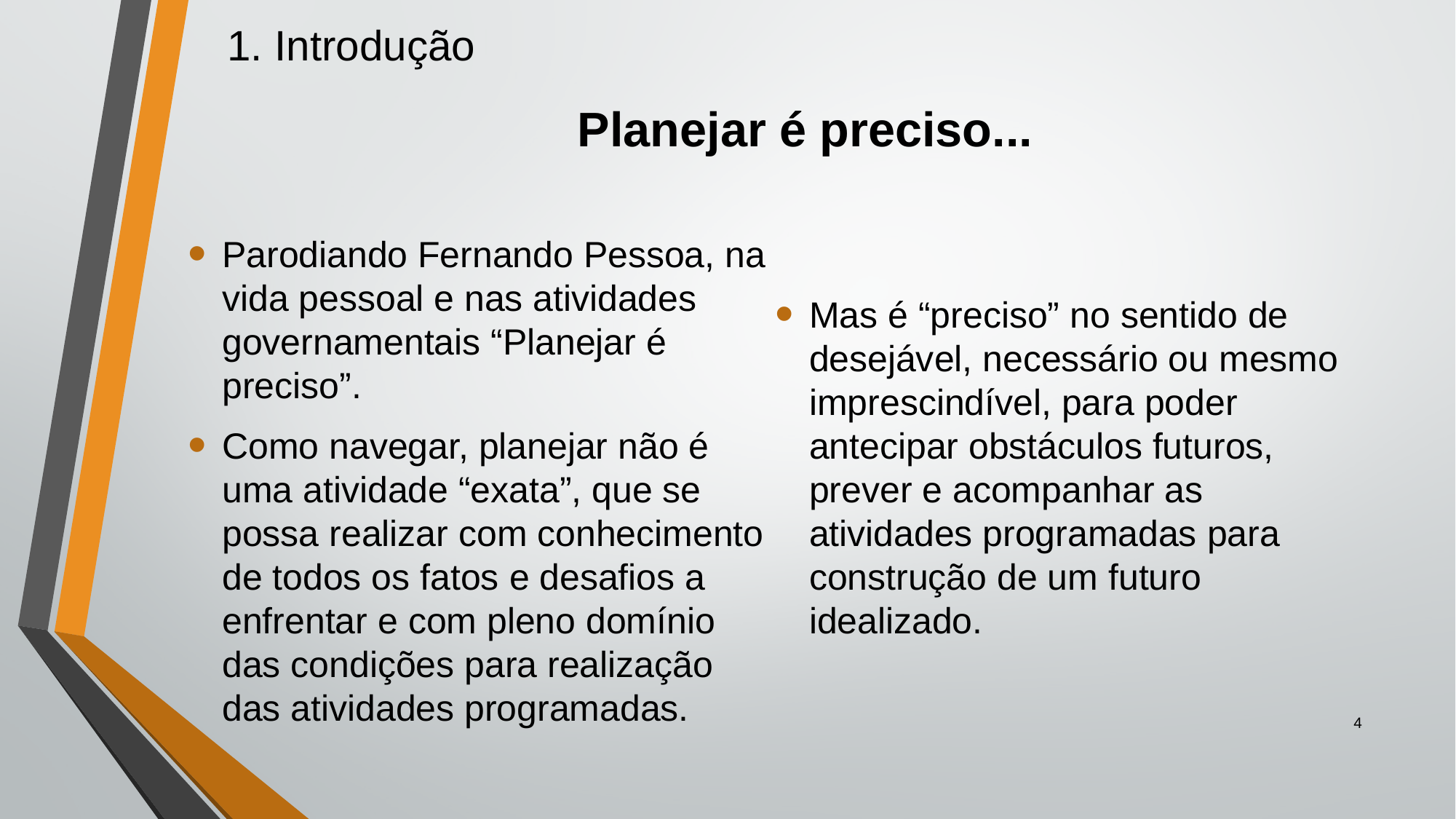

1. Introdução
# Planejar é preciso...
Parodiando Fernando Pessoa, na vida pessoal e nas atividades governamentais “Planejar é preciso”.
Como navegar, planejar não é uma atividade “exata”, que se possa realizar com conhecimento de todos os fatos e desafios a enfrentar e com pleno domínio das condições para realização das atividades programadas.

Mas é “preciso” no sentido de desejável, necessário ou mesmo imprescindível, para poder antecipar obstáculos futuros, prever e acompanhar as atividades programadas para construção de um futuro idealizado.
4